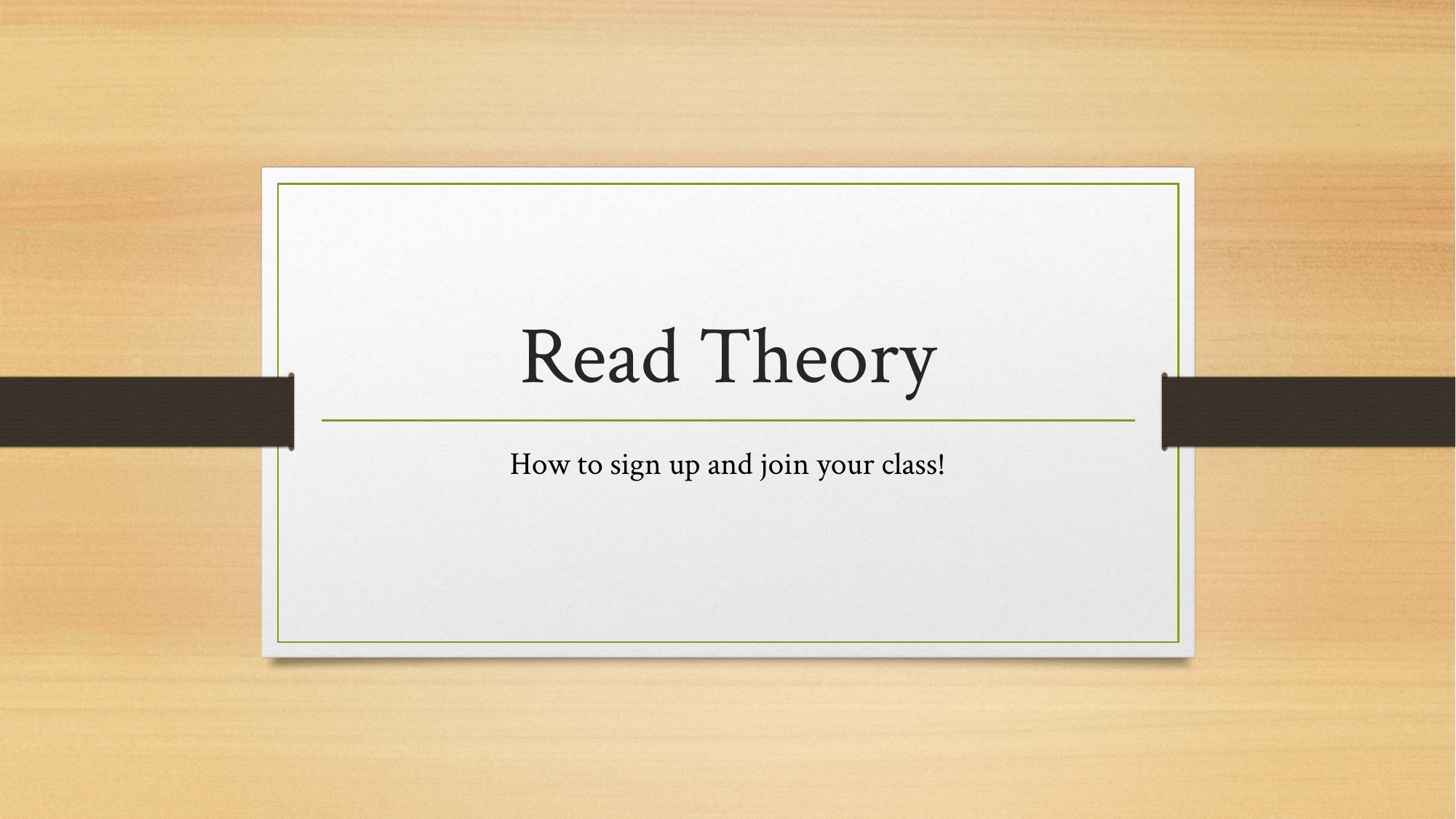

# Read Theory
How to sign up and join your class!